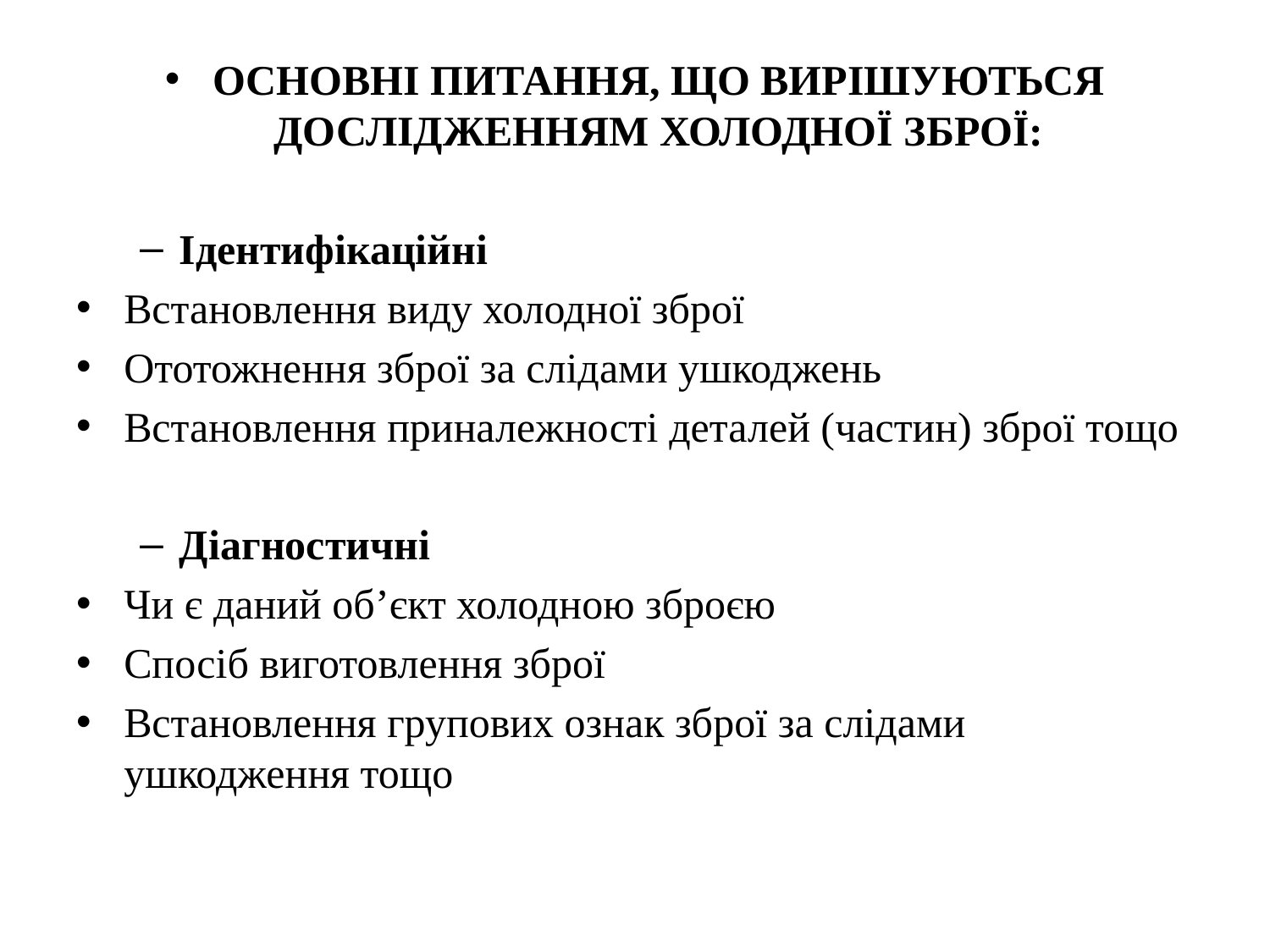

ОСНОВНІ ПИТАННЯ, ЩО ВИРІШУЮТЬСЯ ДОСЛІДЖЕННЯМ ХОЛОДНОЇ ЗБРОЇ:

Ідентифікаційні
Встановлення виду холодної зброї
Ототожнення зброї за слідами ушкоджень
Встановлення приналежності деталей (частин) зброї тощо

Діагностичні
Чи є даний об’єкт холодною зброєю
Спосіб виготовлення зброї
Встановлення групових ознак зброї за слідами ушкодження тощо